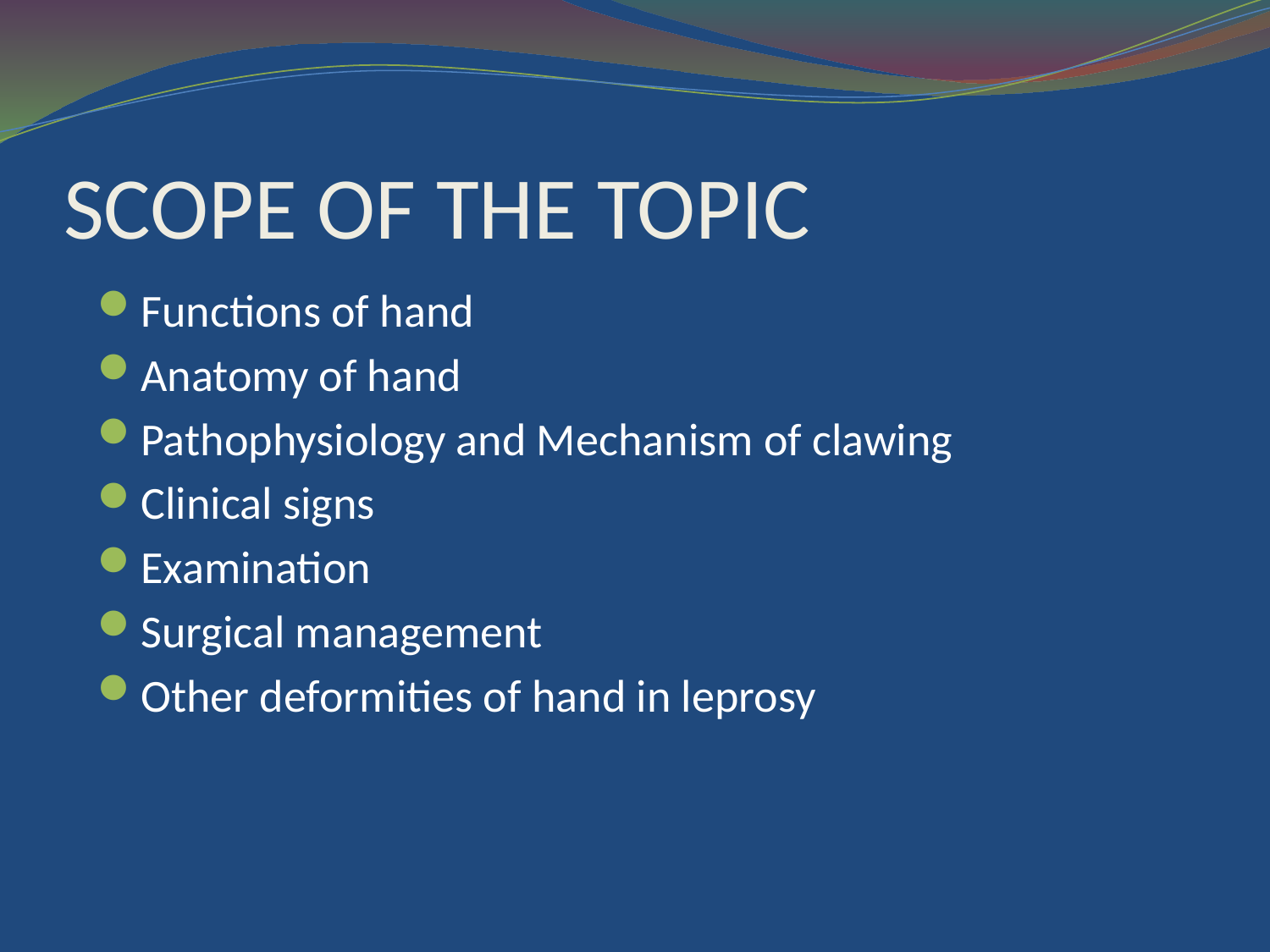

# SCOPE OF THE TOPIC
Functions of hand
Anatomy of hand
Pathophysiology and Mechanism of clawing
Clinical signs
Examination
Surgical management
Other deformities of hand in leprosy